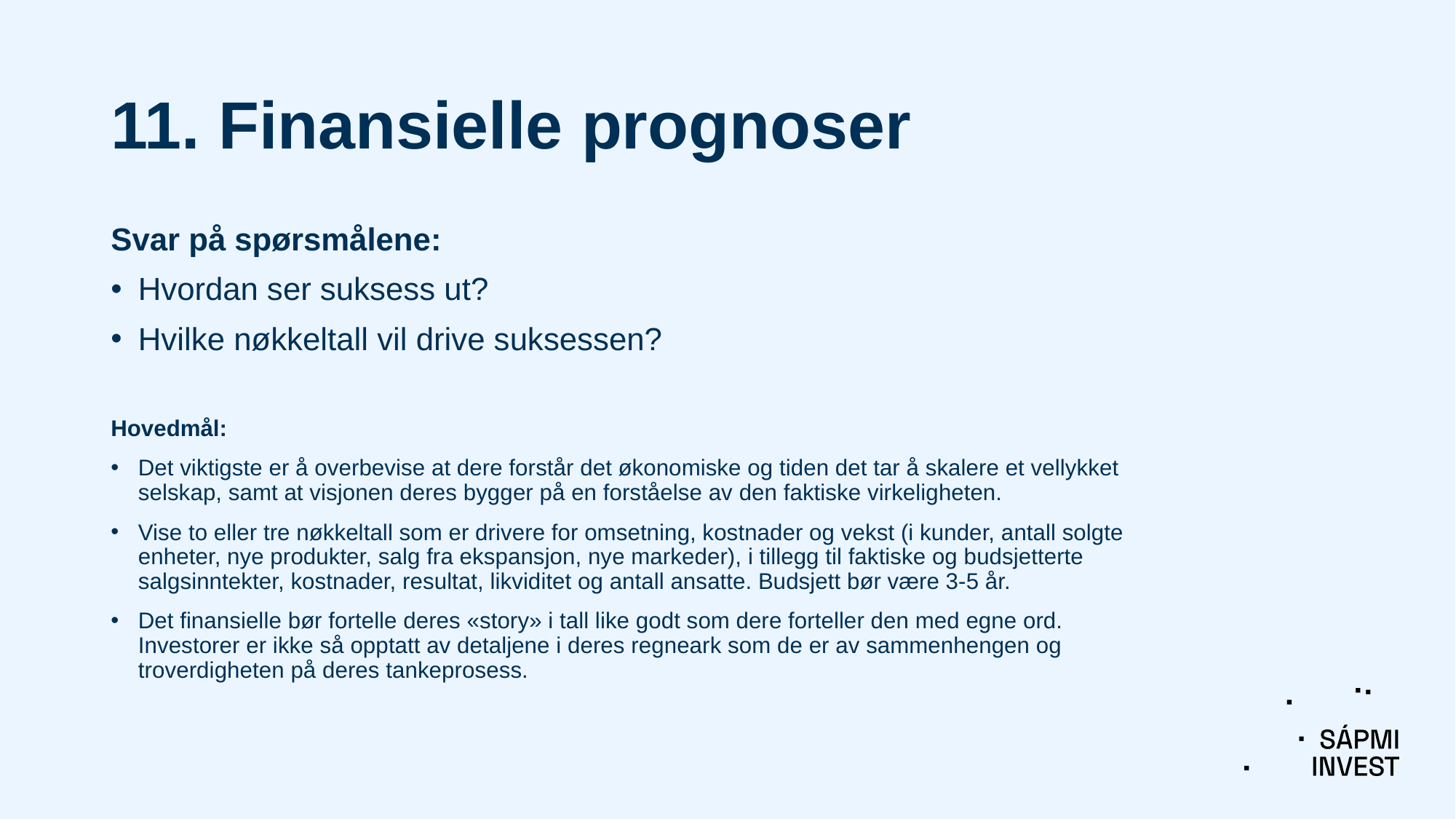

# 11. Finansielle prognoser
Svar på spørsmålene:
Hvordan ser suksess ut?
Hvilke nøkkeltall vil drive suksessen?

Hovedmål:
Det viktigste er å overbevise at dere forstår det økonomiske og tiden det tar å skalere et vellykket selskap, samt at visjonen deres bygger på en forståelse av den faktiske virkeligheten.
Vise to eller tre nøkkeltall som er drivere for omsetning, kostnader og vekst (i kunder, antall solgte enheter, nye produkter, salg fra ekspansjon, nye markeder), i tillegg til faktiske og budsjetterte salgsinntekter, kostnader, resultat, likviditet og antall ansatte. Budsjett bør være 3-5 år.
Det finansielle bør fortelle deres «story» i tall like godt som dere forteller den med egne ord. Investorer er ikke så opptatt av detaljene i deres regneark som de er av sammenhengen og troverdigheten på deres tankeprosess.